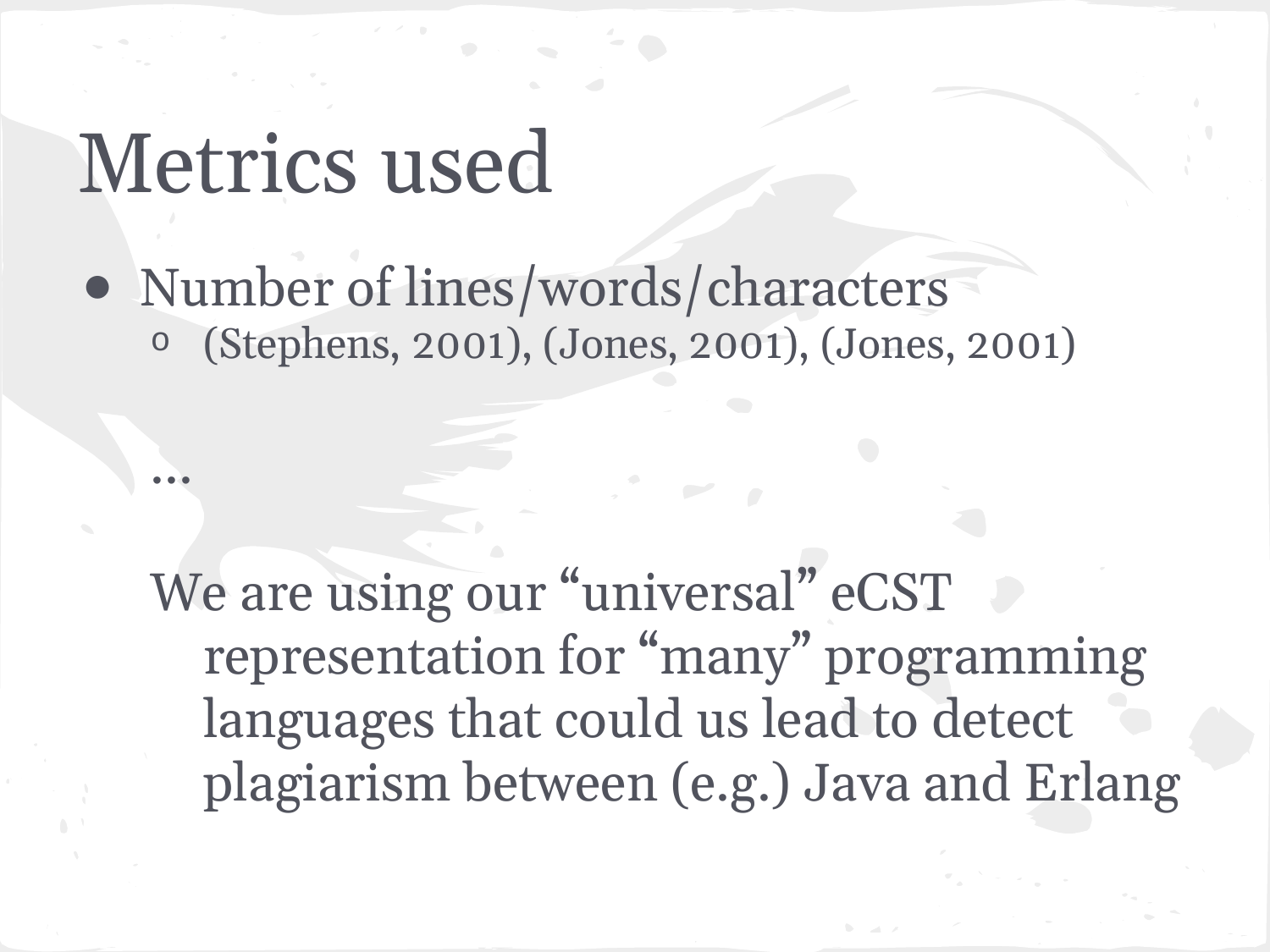

# Metrics used
Number of lines/words/characters
(Stephens, 2001), (Jones, 2001), (Jones, 2001)

...

We are using our “universal” eCST representation for “many” programming languages that could us lead to detect plagiarism between (e.g.) Java and Erlang